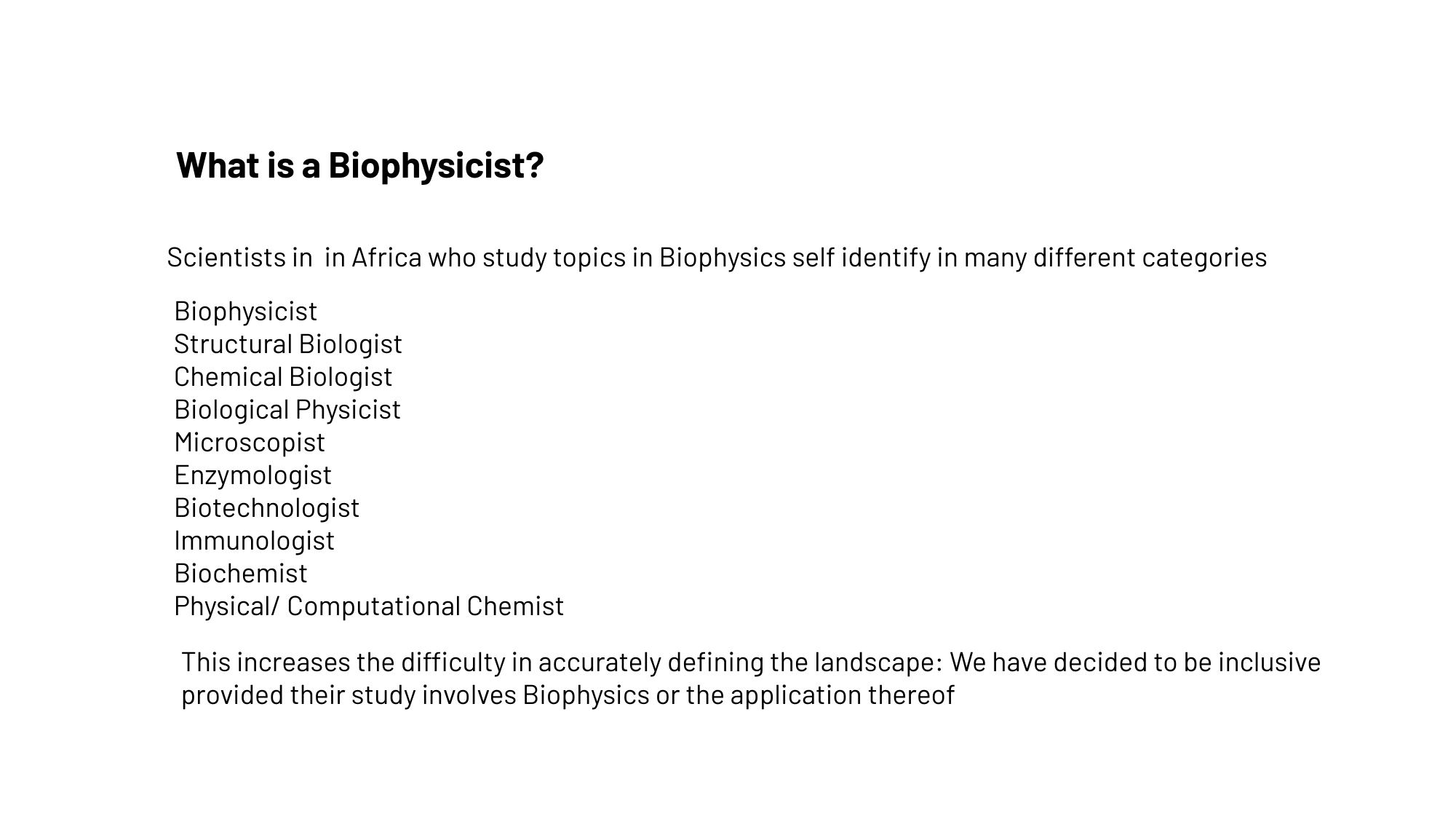

What is a Biophysicist?
Scientists in  in Africa who study topics in Biophysics self identify in many different categories
Biophysicist
Structural Biologist
Chemical Biologist
Biological Physicist
Microscopist
Enzymologist
Biotechnologist
Immunologist
Biochemist
Physical/ Computational Chemist

This increases the difficulty in accurately defining the landscape: We have decided to be inclusive provided their study involves Biophysics or the application thereof